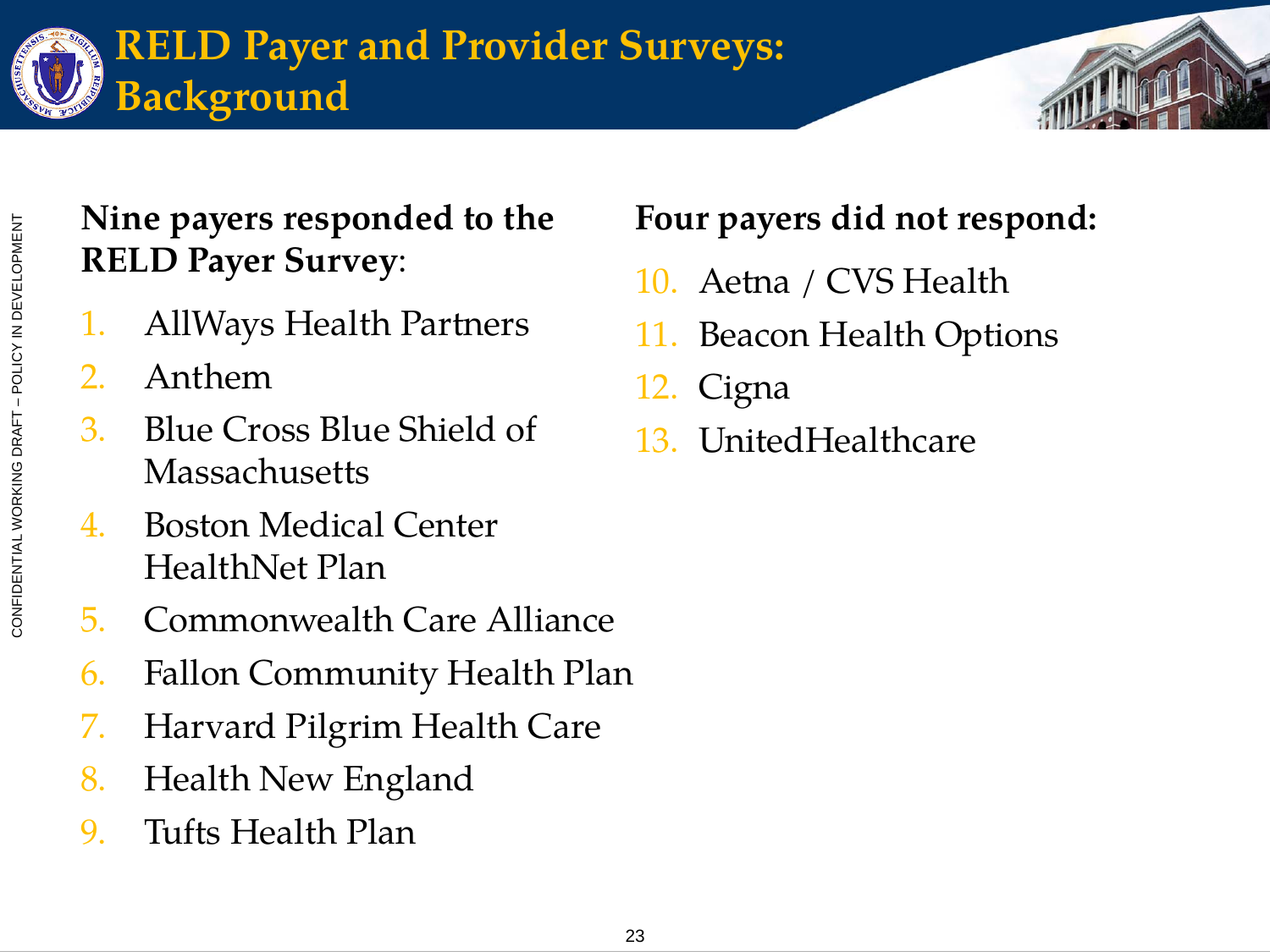

# RELD Payer and Provider Surveys: Background
Nine payers responded to the RELD Payer Survey:
AllWays Health Partners
Anthem
Blue Cross Blue Shield of Massachusetts
Boston Medical Center HealthNet Plan
Commonwealth Care Alliance
Fallon Community Health Plan
Harvard Pilgrim Health Care
Health New England
Tufts Health Plan
Four payers did not respond:
Aetna / CVS Health
Beacon Health Options
Cigna
UnitedHealthcare